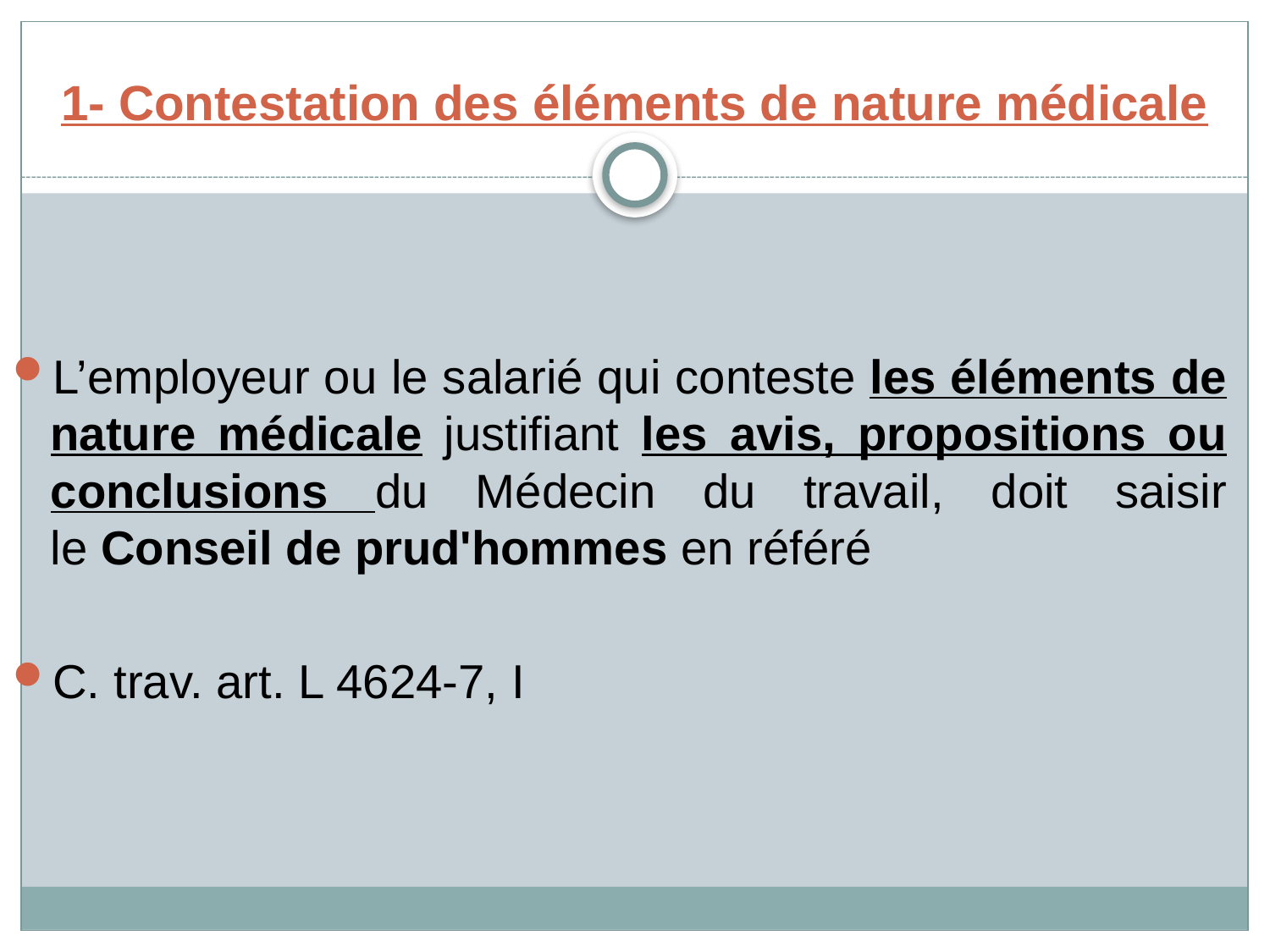

# 1- Contestation des éléments de nature médicale
L’employeur ou le salarié qui conteste les éléments de nature médicale justifiant les avis, propositions ou conclusions du Médecin du travail, doit saisir le Conseil de prud'hommes en référé

C. trav. art. L 4624-7, I